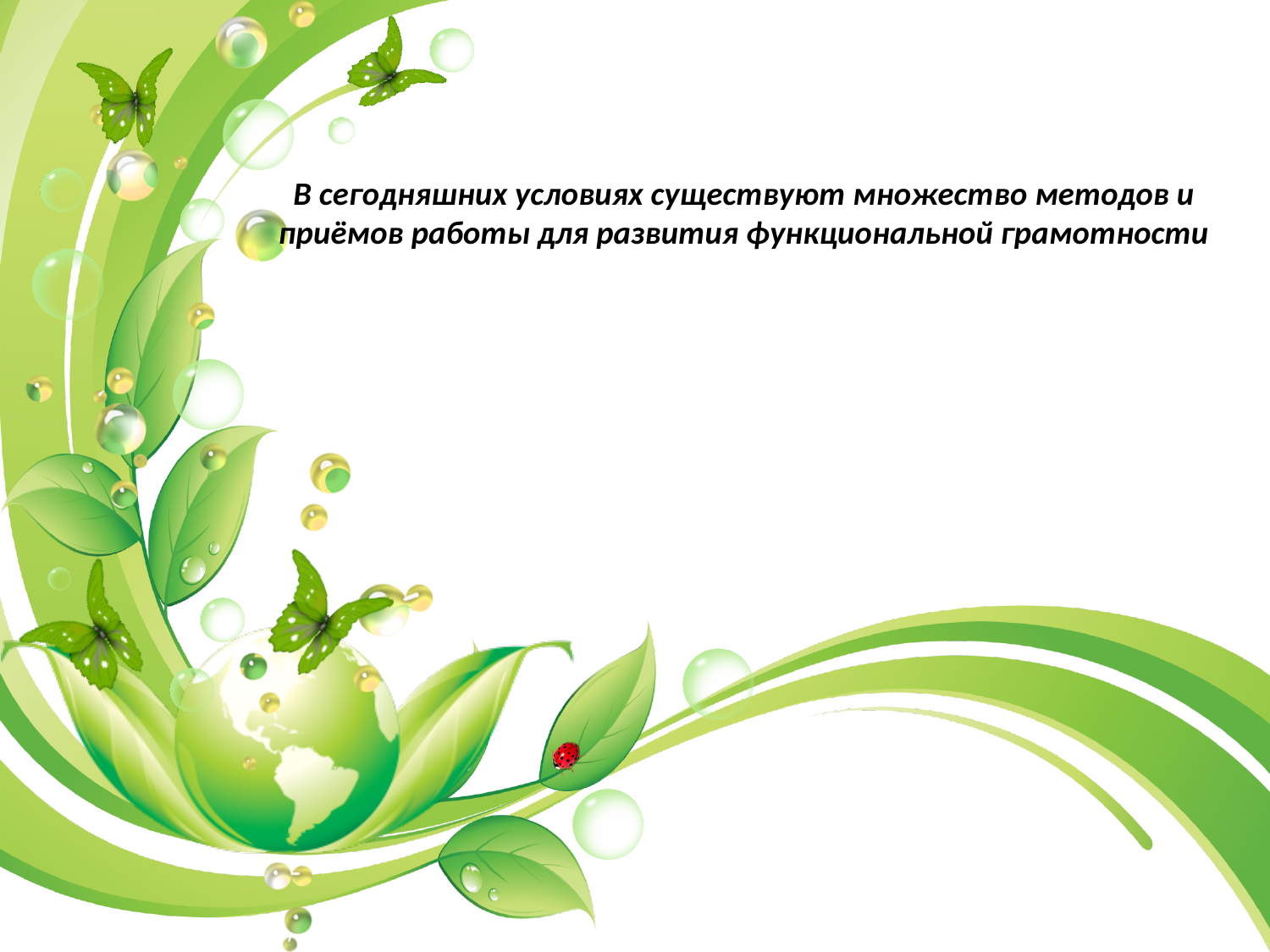

# В сегодняшних условиях существуют множество методов и приёмов работы для развития функциональной грамотности